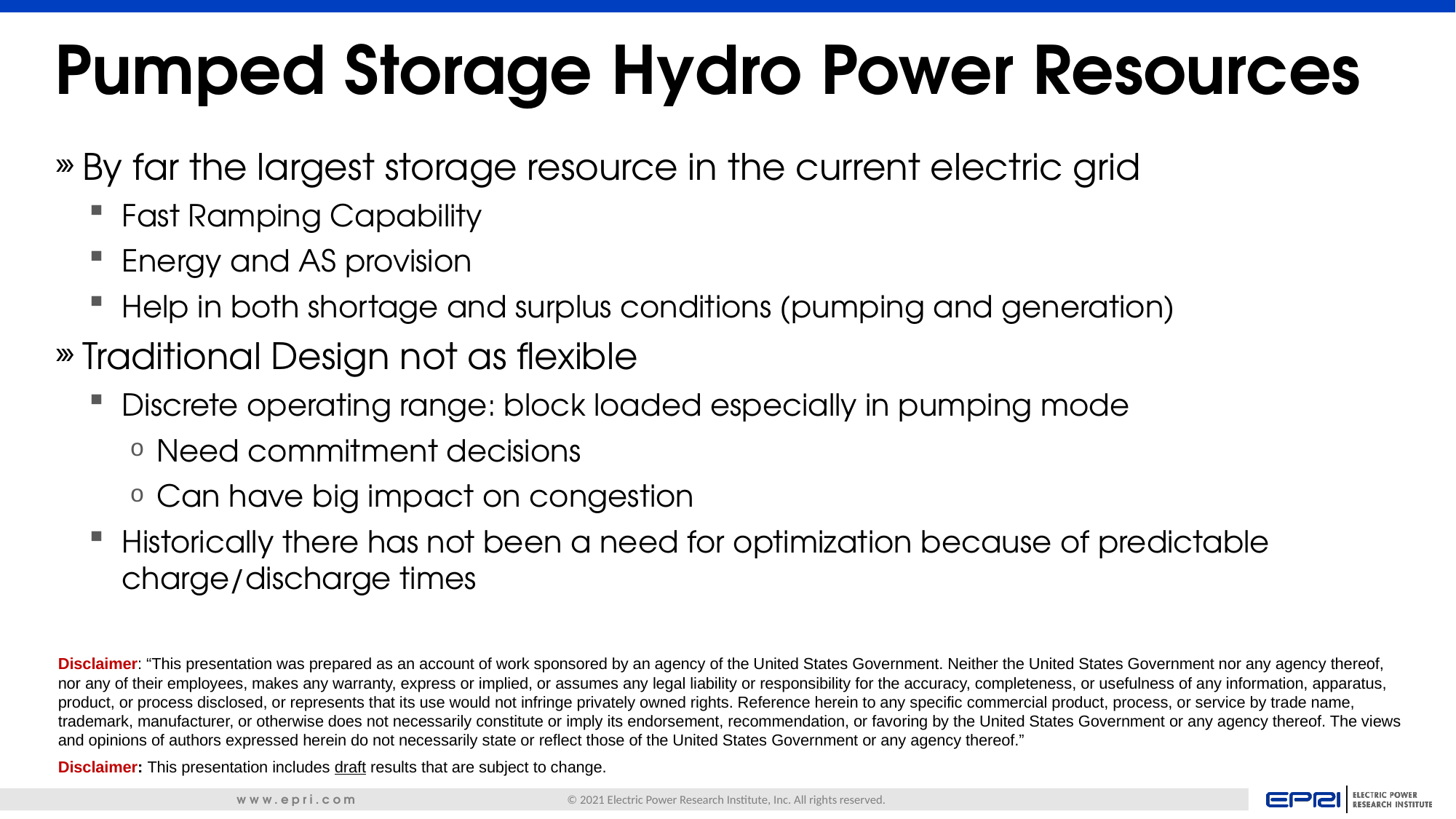

# Pumped Storage Hydro Power Resources
By far the largest storage resource in the current electric grid
Fast Ramping Capability
Energy and AS provision
Help in both shortage and surplus conditions (pumping and generation)
Traditional Design not as flexible
Discrete operating range: block loaded especially in pumping mode
Need commitment decisions
Can have big impact on congestion
Historically there has not been a need for optimization because of predictable charge/discharge times

Disclaimer: “This presentation was prepared as an account of work sponsored by an agency of the United States Government. Neither the United States Government nor any agency thereof, nor any of their employees, makes any warranty, express or implied, or assumes any legal liability or responsibility for the accuracy, completeness, or usefulness of any information, apparatus, product, or process disclosed, or represents that its use would not infringe privately owned rights. Reference herein to any specific commercial product, process, or service by trade name, trademark, manufacturer, or otherwise does not necessarily constitute or imply its endorsement, recommendation, or favoring by the United States Government or any agency thereof. The views and opinions of authors expressed herein do not necessarily state or reflect those of the United States Government or any agency thereof.”
Disclaimer: This presentation includes draft results that are subject to change.